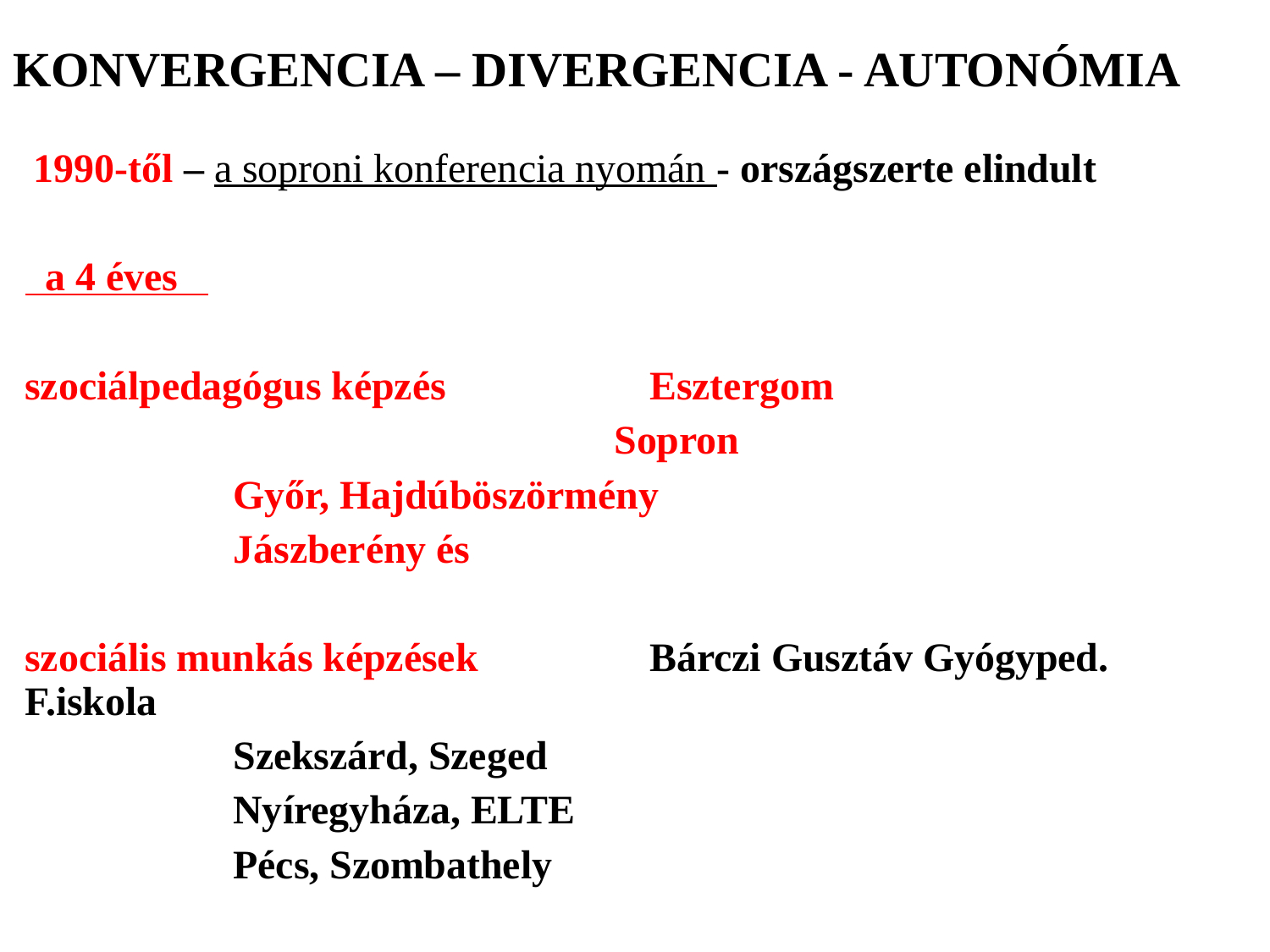

# KONVERGENCIA – DIVERGENCIA - AUTONÓMIA
 1990-től – a soproni konferencia nyomán - országszerte elindult

  a 4 éves

szociálpedagógus képzés 		Esztergom
                                                          Sopron
						    	Győr, Hajdúböszörmény
						    	Jászberény és

szociális munkás képzések 	 	Bárczi Gusztáv Gyógyped. 							F.iskola
						 	Szekszárd, Szeged
						 	Nyíregyháza, ELTE
						 	Pécs, Szombathely